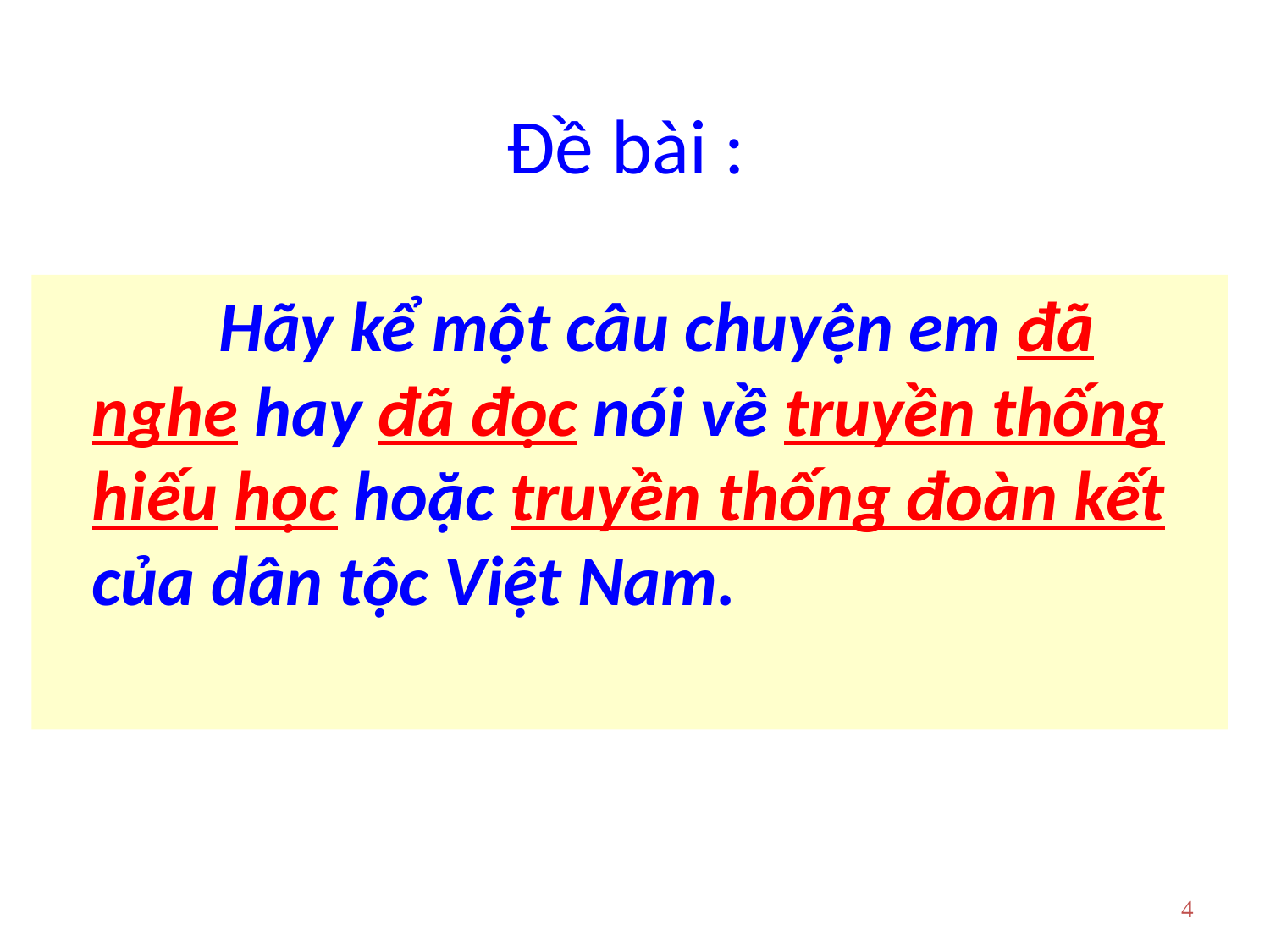

# Đề bài :
   		Hãy kể một câu chuyện em đã nghe hay đã đọc nói về truyền thống hiếu học hoặc truyền thống đoàn kết của dân tộc Việt Nam.
4